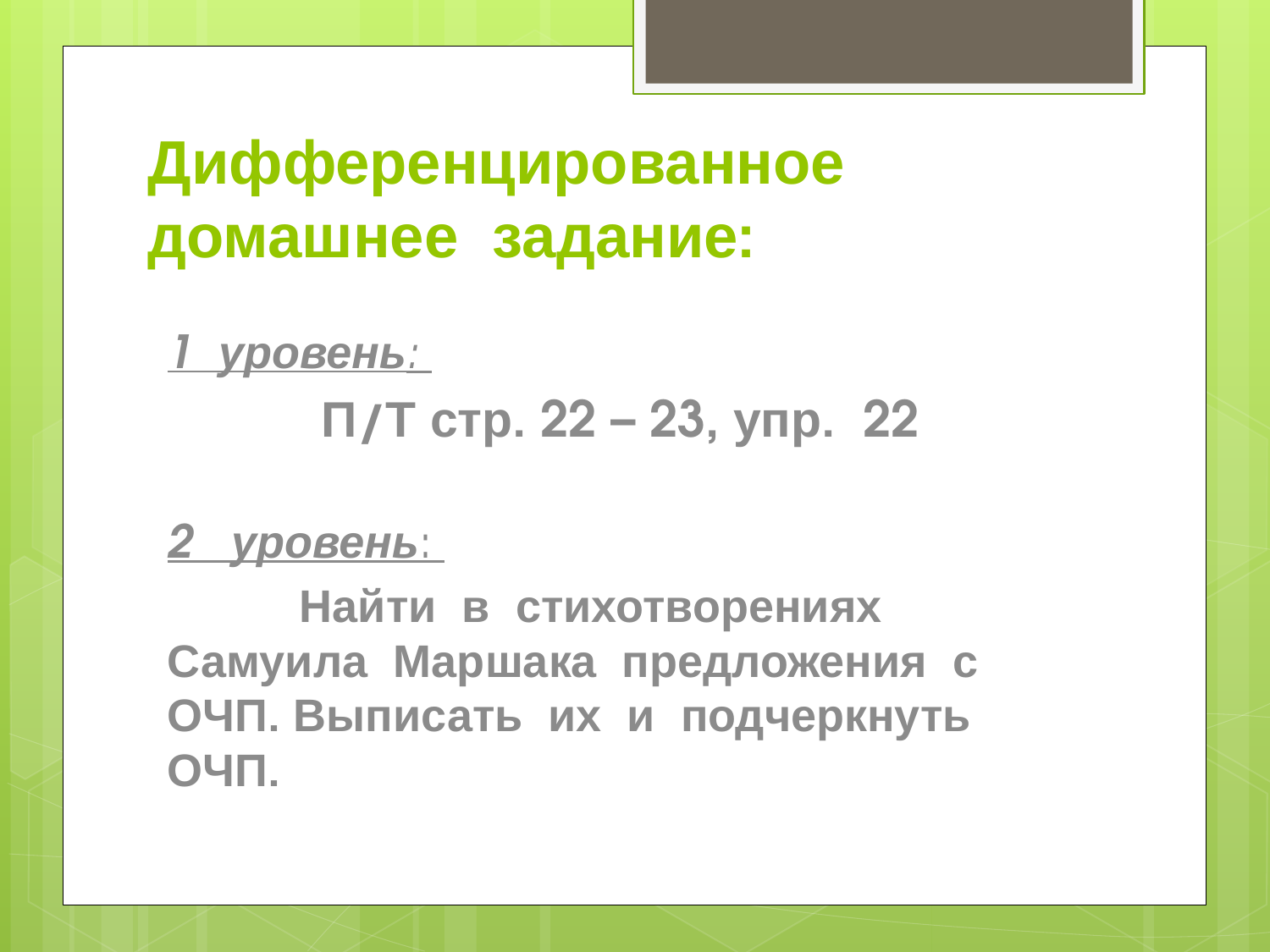

# Дифференцированное домашнее  задание:
1  уровень:
           П/Т стр. 22 – 23, упр.  22

2   уровень:
            Найти  в  стихотворениях  Самуила  Маршака  предложения  с  ОЧП. Выписать  их  и  подчеркнуть  ОЧП.